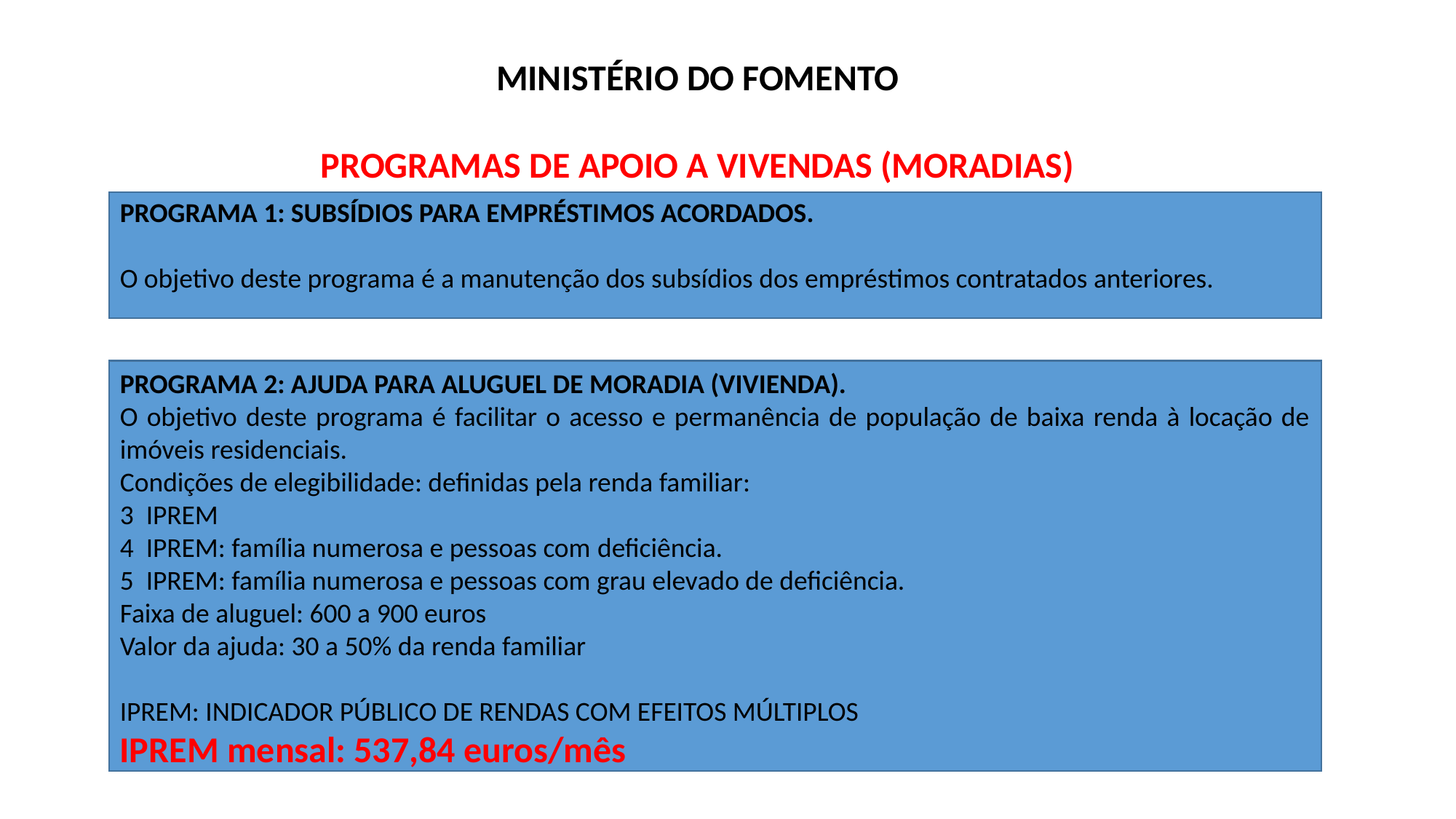

MINISTÉRIO DO FOMENTO

PROGRAMAS DE APOIO A VIVENDAS (MORADIAS)

PROGRAMA 1: SUBSÍDIOS PARA EMPRÉSTIMOS ACORDADOS.

O objetivo deste programa é a manutenção dos subsídios dos empréstimos contratados anteriores.

PROGRAMA 2: AJUDA PARA ALUGUEL DE MORADIA (VIVIENDA).
O objetivo deste programa é facilitar o acesso e permanência de população de baixa renda à locação de imóveis residenciais.
Condições de elegibilidade: definidas pela renda familiar:
3  IPREM
4  IPREM: família numerosa e pessoas com deficiência.
5  IPREM: família numerosa e pessoas com grau elevado de deficiência.
Faixa de aluguel: 600 a 900 euros
Valor da ajuda: 30 a 50% da renda familiar

IPREM: INDICADOR PÚBLICO DE RENDAS COM EFEITOS MÚLTIPLOS
IPREM mensal: 537,84 euros/mês